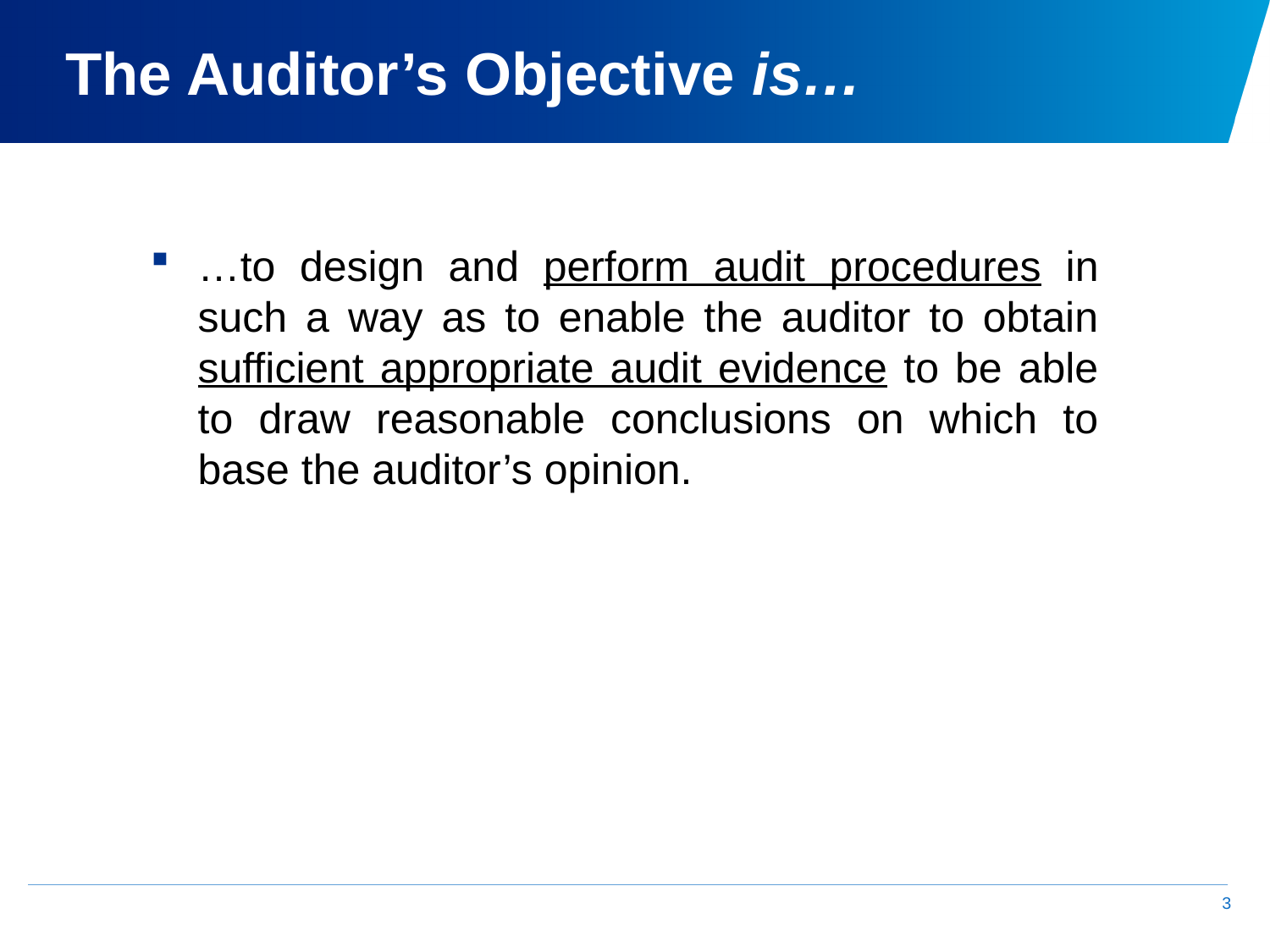

# The Auditor’s Objective is…
…to design and perform audit procedures in such a way as to enable the auditor to obtain sufficient appropriate audit evidence to be able to draw reasonable conclusions on which to base the auditor’s opinion.

3